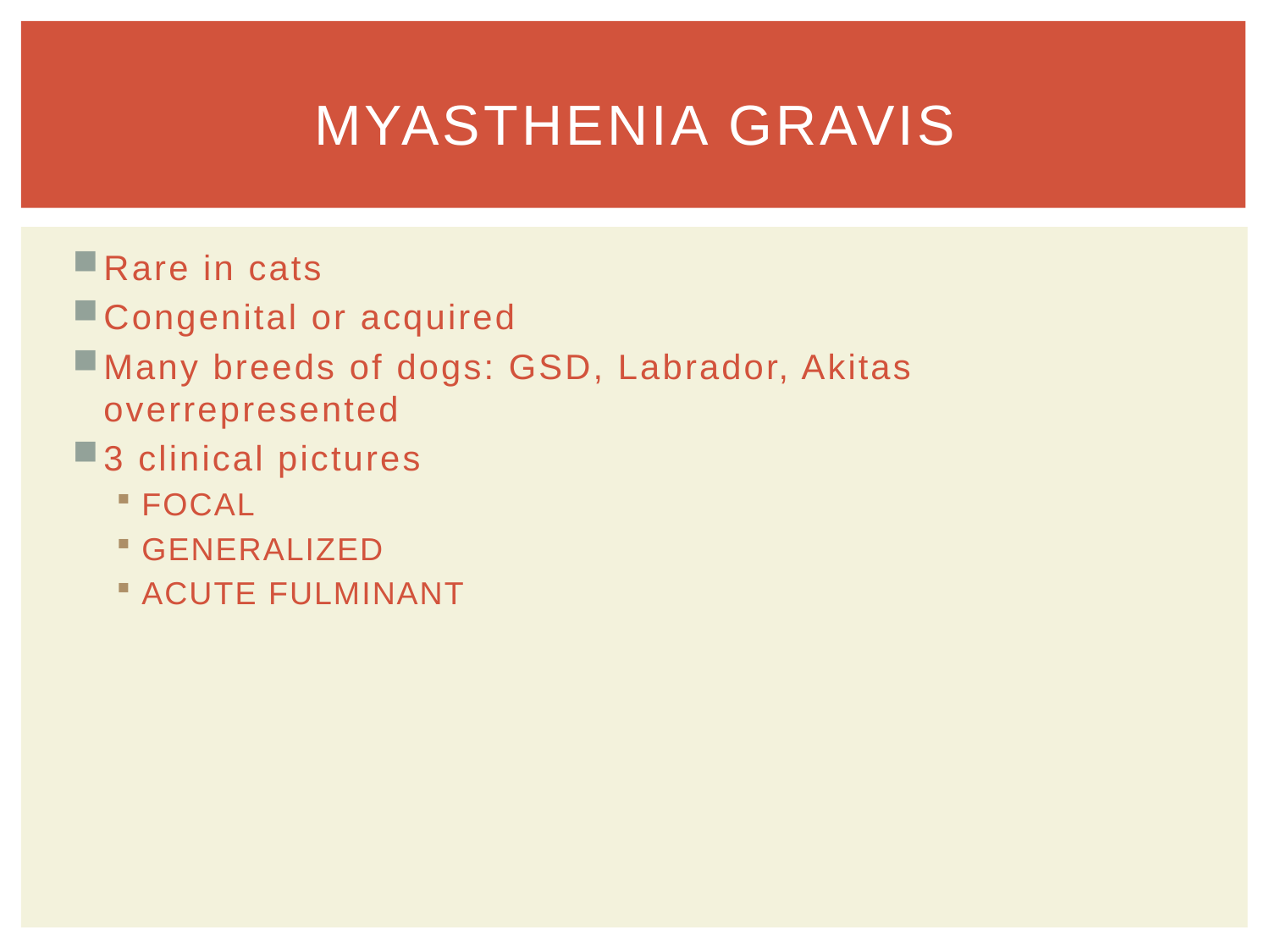

# MYASTHENIA GRAVIS
Rare in cats
Congenital or acquired
Many breeds of dogs: GSD, Labrador, Akitas overrepresented
3 clinical pictures
FOCAL
GENERALIZED
ACUTE FULMINANT